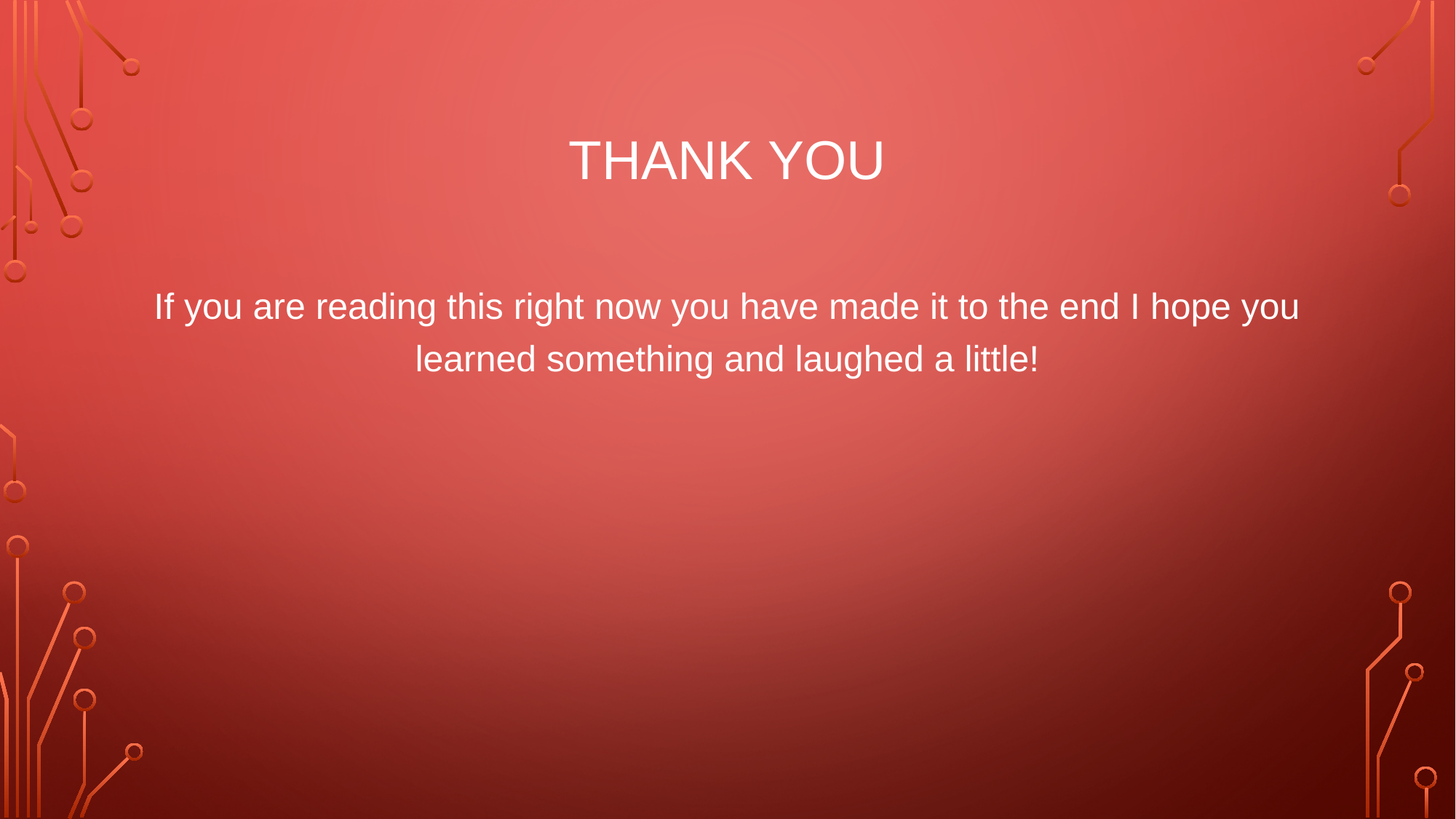

# Thank You
If you are reading this right now you have made it to the end I hope you learned something and laughed a little!